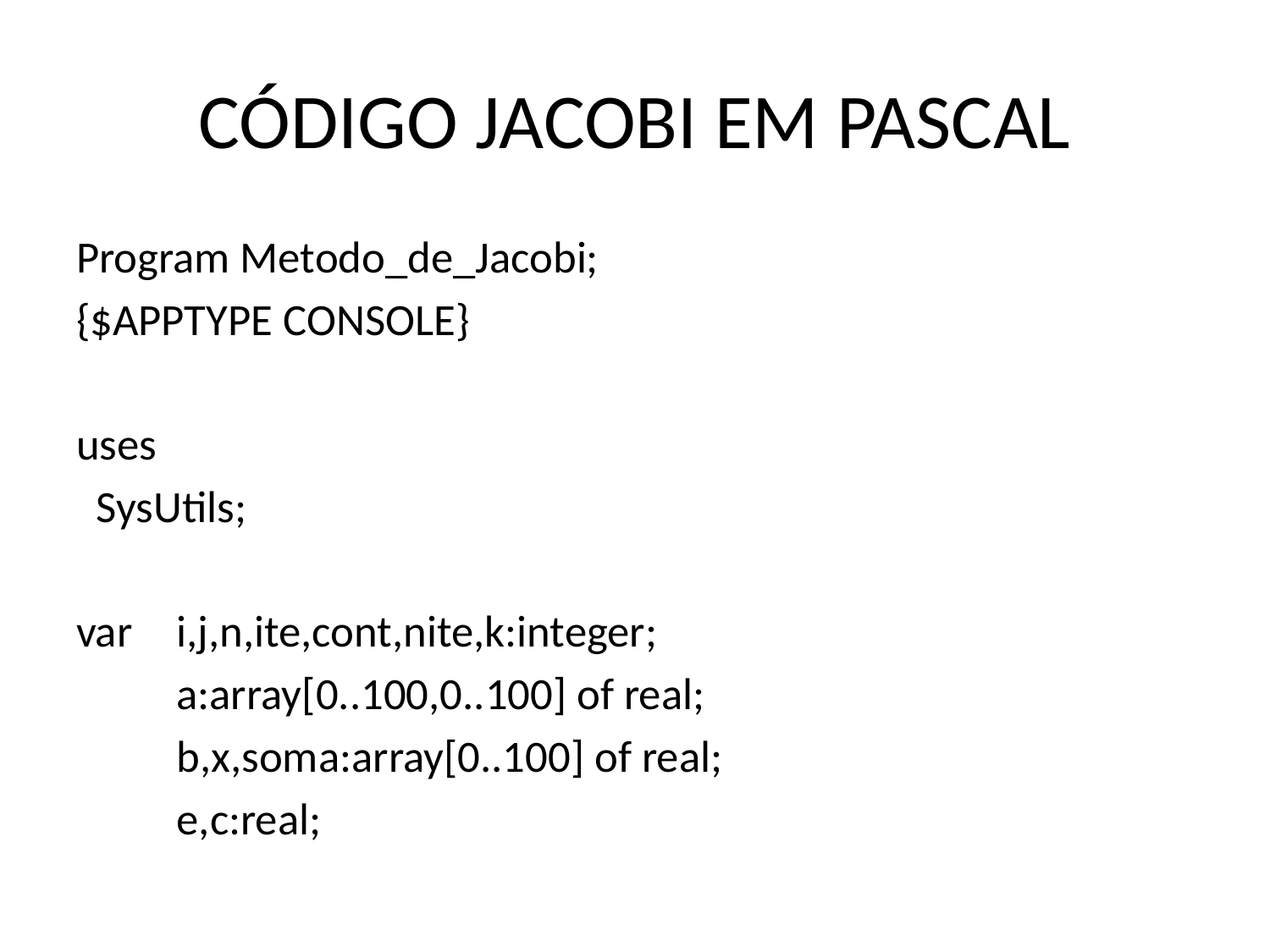

# CÓDIGO JACOBI EM PASCAL
Program Metodo_de_Jacobi;
{$APPTYPE CONSOLE}

uses
  SysUtils;

var	i,j,n,ite,cont,nite,k:integer;
	a:array[0..100,0..100] of real;
	b,x,soma:array[0..100] of real;
	e,c:real;